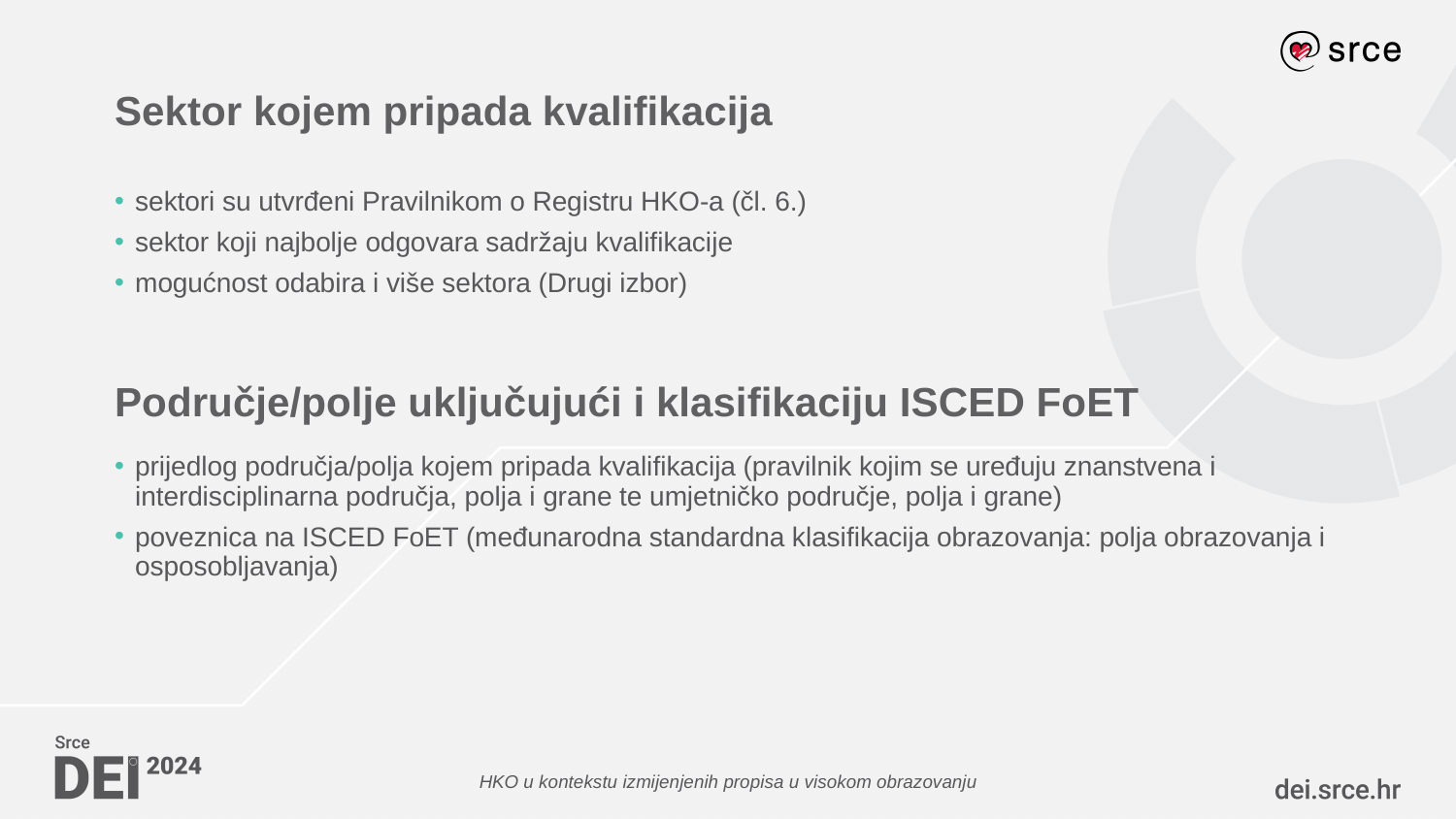

# Sektor kojem pripada kvalifikacija
sektori su utvrđeni Pravilnikom o Registru HKO-a (čl. 6.)
sektor koji najbolje odgovara sadržaju kvalifikacije
mogućnost odabira i više sektora (Drugi izbor)

Područje/polje uključujući i klasifikaciju ISCED FoET
prijedlog područja/polja kojem pripada kvalifikacija (pravilnik kojim se uređuju znanstvena i interdisciplinarna područja, polja i grane te umjetničko područje, polja i grane)
poveznica na ISCED FoET (međunarodna standardna klasifikacija obrazovanja: polja obrazovanja i osposobljavanja)
HKO u kontekstu izmijenjenih propisa u visokom obrazovanju